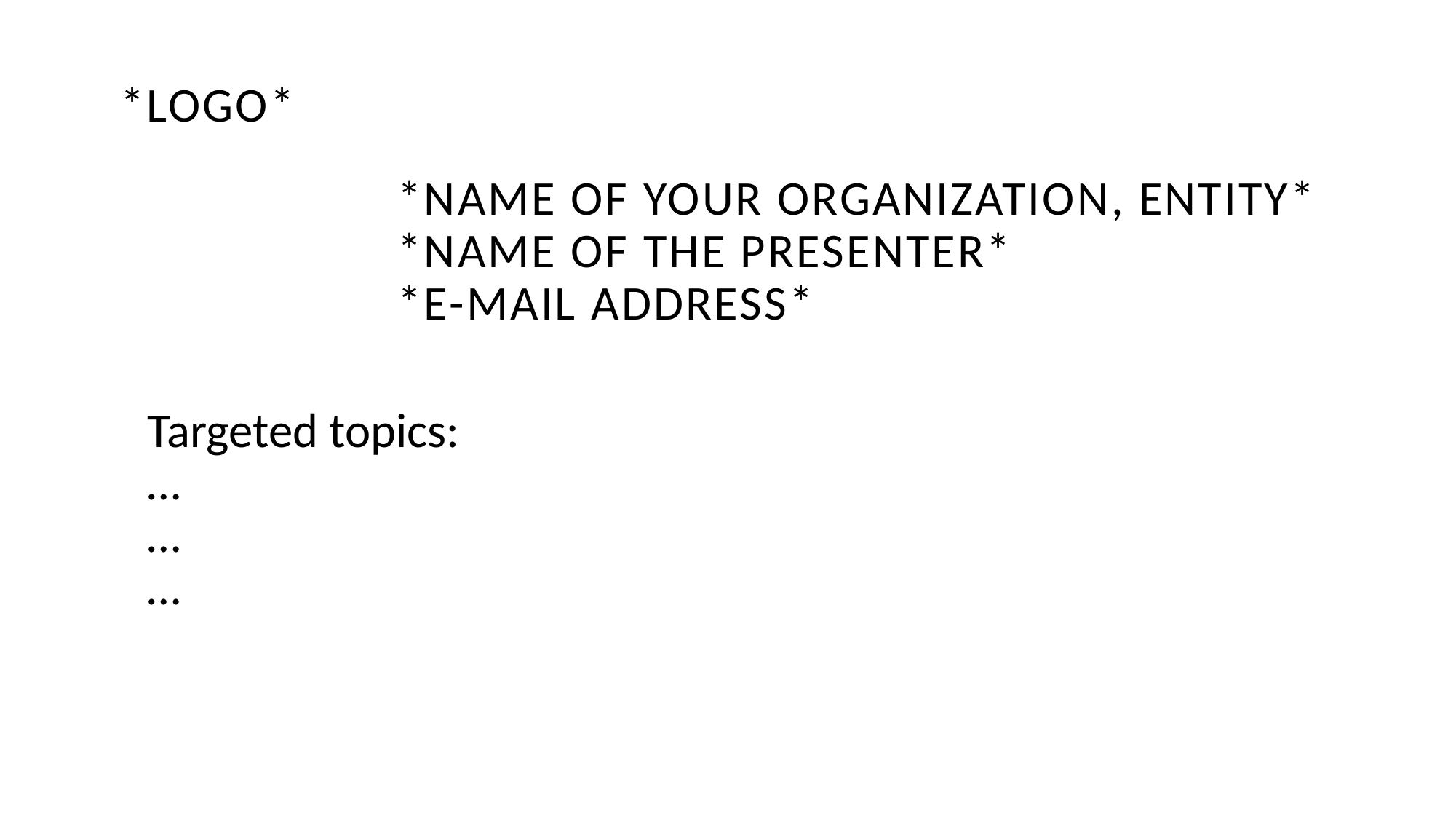

*Logo*
*NAME of your organization, entity*
*Name of the Presenter*
*e-mail address*
# Targeted topics: … … …